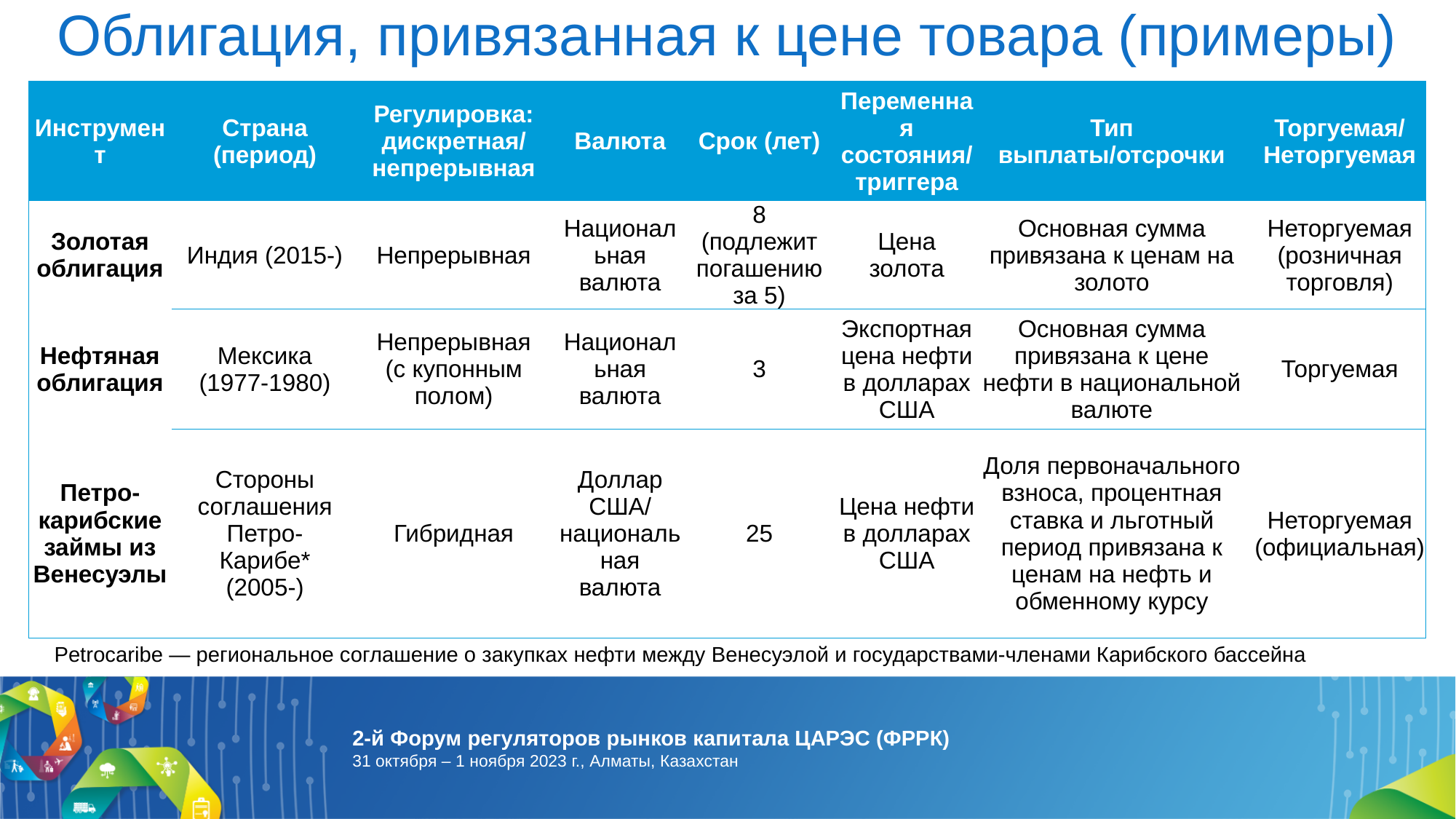

# Облигация, привязанная к цене товара (примеры)
| Инструмент |  | Страна (период) |  | Регулировка: дискретная/ непрерывная |  | Валюта |  | Срок (лет) |  | Переменная состояния/ триггера |  | Тип выплаты/отсрочки |  | Торгуемая/ Неторгуемая |
| --- | --- | --- | --- | --- | --- | --- | --- | --- | --- | --- | --- | --- | --- | --- |
| Золотая облигация |  | Индия (2015-) |  | Непрерывная |  | Национальная валюта |  | 8 (подлежит погашению за 5) |  | Цена золота |  | Основная сумма привязана к ценам на золото |  | Неторгуемая (розничная торговля) |
| Нефтяная облигация |  | Мексика (1977-1980) |  | Непрерывная (с купонным полом) |  | Национальная валюта |  | 3 |  | Экспортная цена нефти в долларах США |  | Основная сумма привязана к цене нефти в национальной валюте |  | Торгуемая |
| Петро-карибские займы из Венесуэлы |  | Стороны соглашения Петро-Карибе\* (2005-) |  | Гибридная |  | Доллар США/ национальная валюта |  | 25 |  | Цена нефти в долларах США |  | Доля первоначального взноса, процентная ставка и льготный период привязана к ценам на нефть и обменному курсу |  | Неторгуемая (официальная) |
Petrocaribe — региональное соглашение о закупках нефти между Венесуэлой и государствами-членами Карибского бассейна